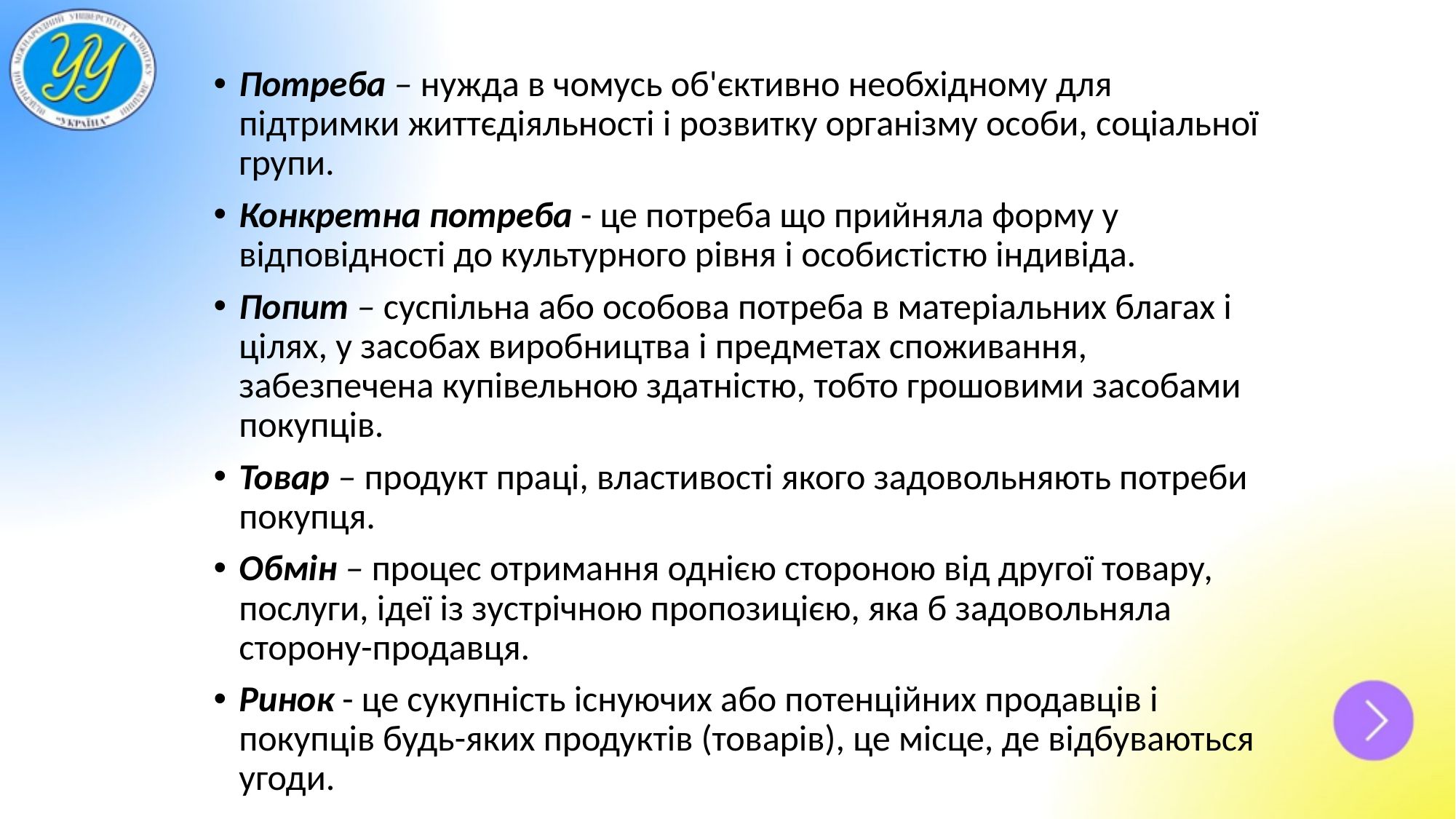

Потреба – нужда в чомусь об'єктивно необхідному для підтримки життєдіяльності і розвитку організму особи, соціальної групи.
Конкретна потреба - це потреба що прийняла форму у відповідності до культурного рівня і особистістю індивіда.
Попит – суспільна або особова потреба в матеріальних благах і цілях, у засобах виробництва і предметах споживання, забезпечена купівельною здатністю, тобто грошовими засобами покупців.
Товар – продукт праці, властивості якого задовольняють потреби покупця.
Обмін – процес отримання однією стороною від другої товару, послуги, ідеї із зустрічною пропозицією, яка б задовольняла сторону-продавця.
Ринок - це сукупність існуючих або потенційних продавців і покупців будь-яких продуктів (товарів), це місце, де відбуваються угоди.